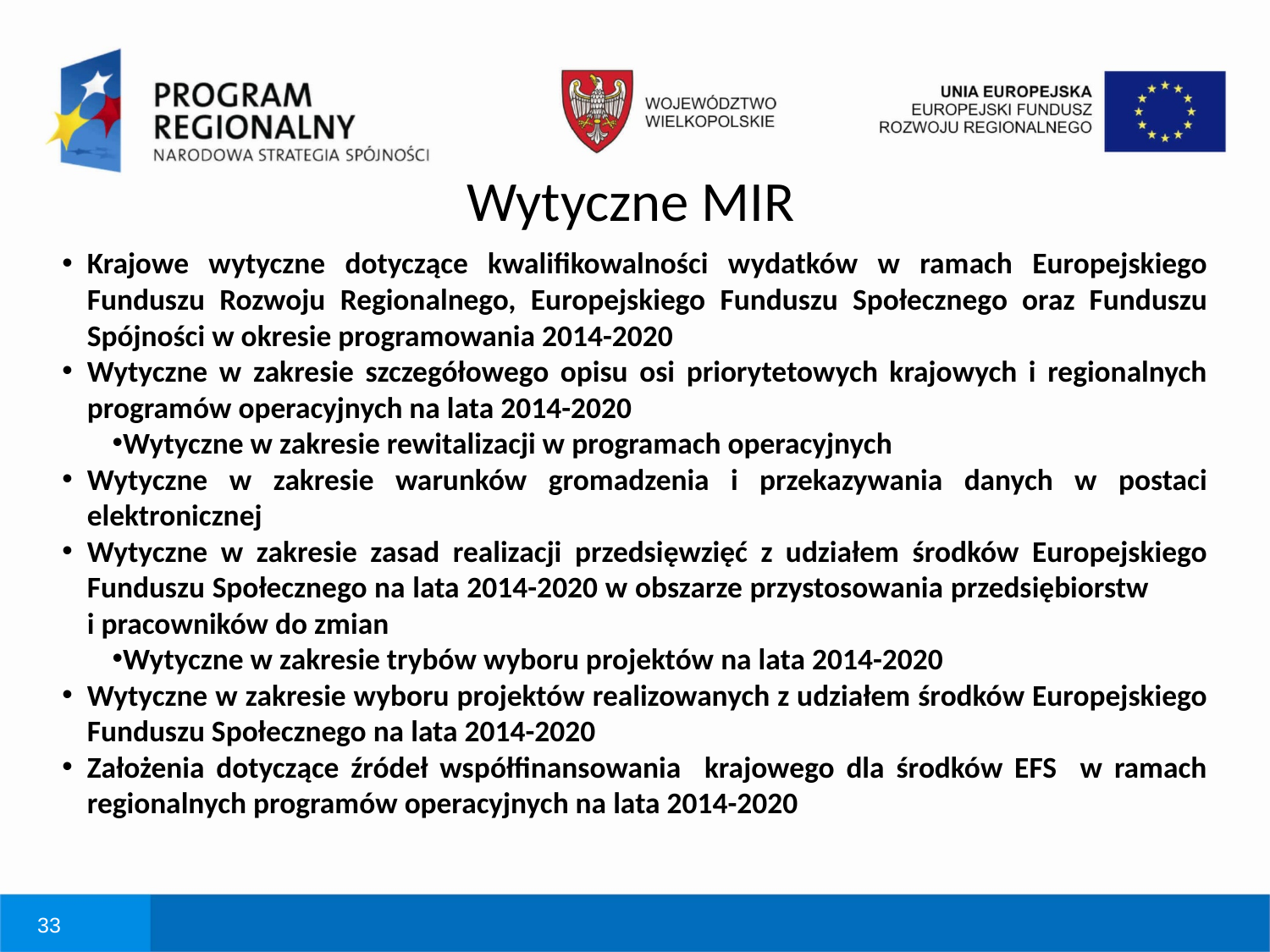

# Wytyczne MIR
Krajowe wytyczne dotyczące kwalifikowalności wydatków w ramach Europejskiego Funduszu Rozwoju Regionalnego, Europejskiego Funduszu Społecznego oraz Funduszu Spójności w okresie programowania 2014-2020
Wytyczne w zakresie szczegółowego opisu osi priorytetowych krajowych i regionalnych programów operacyjnych na lata 2014-2020
Wytyczne w zakresie rewitalizacji w programach operacyjnych
Wytyczne w zakresie warunków gromadzenia i przekazywania danych w postaci elektronicznej
Wytyczne w zakresie zasad realizacji przedsięwzięć z udziałem środków Europejskiego Funduszu Społecznego na lata 2014-2020 w obszarze przystosowania przedsiębiorstw         i pracowników do zmian
Wytyczne w zakresie trybów wyboru projektów na lata 2014-2020
Wytyczne w zakresie wyboru projektów realizowanych z udziałem środków Europejskiego Funduszu Społecznego na lata 2014-2020
Założenia dotyczące źródeł współfinansowania  krajowego dla środków EFS  w ramach regionalnych programów operacyjnych na lata 2014-2020